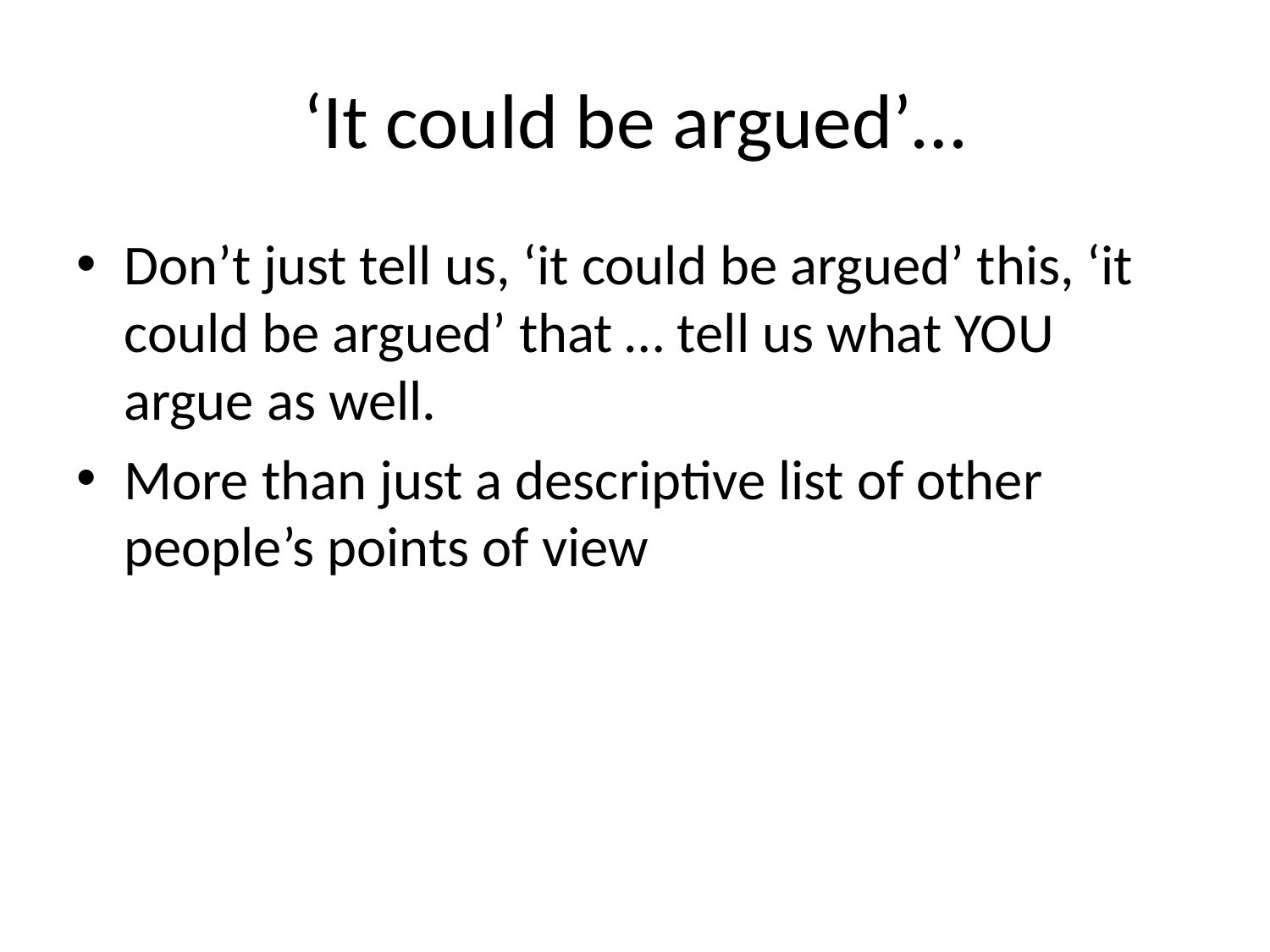

# ‘It could be argued’…
Don’t just tell us, ‘it could be argued’ this, ‘it could be argued’ that … tell us what YOU argue as well.
More than just a descriptive list of other people’s points of view